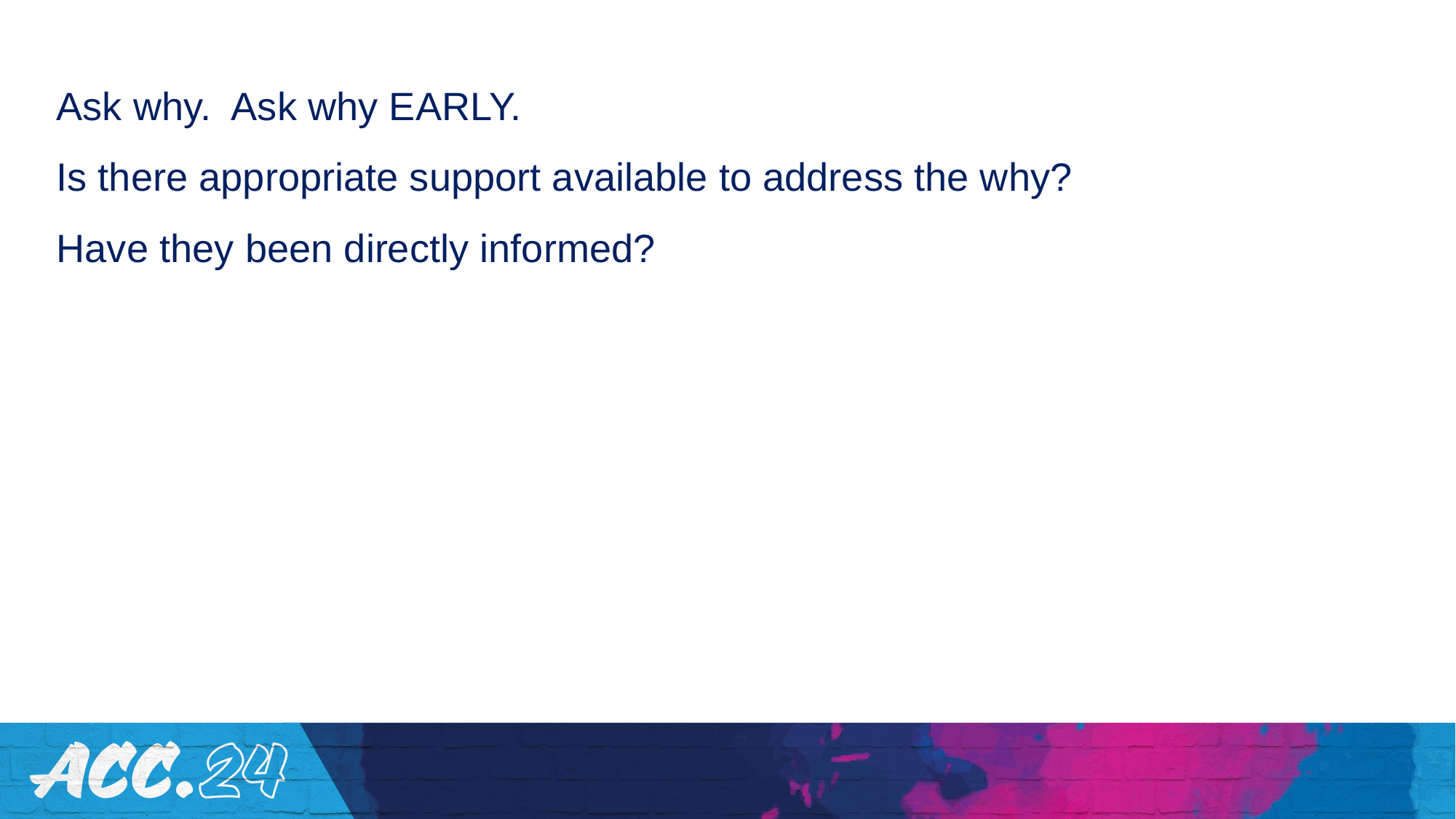

# Ask why.  Ask why EARLY. Is there appropriate support available to address the why? Have they been directly informed?